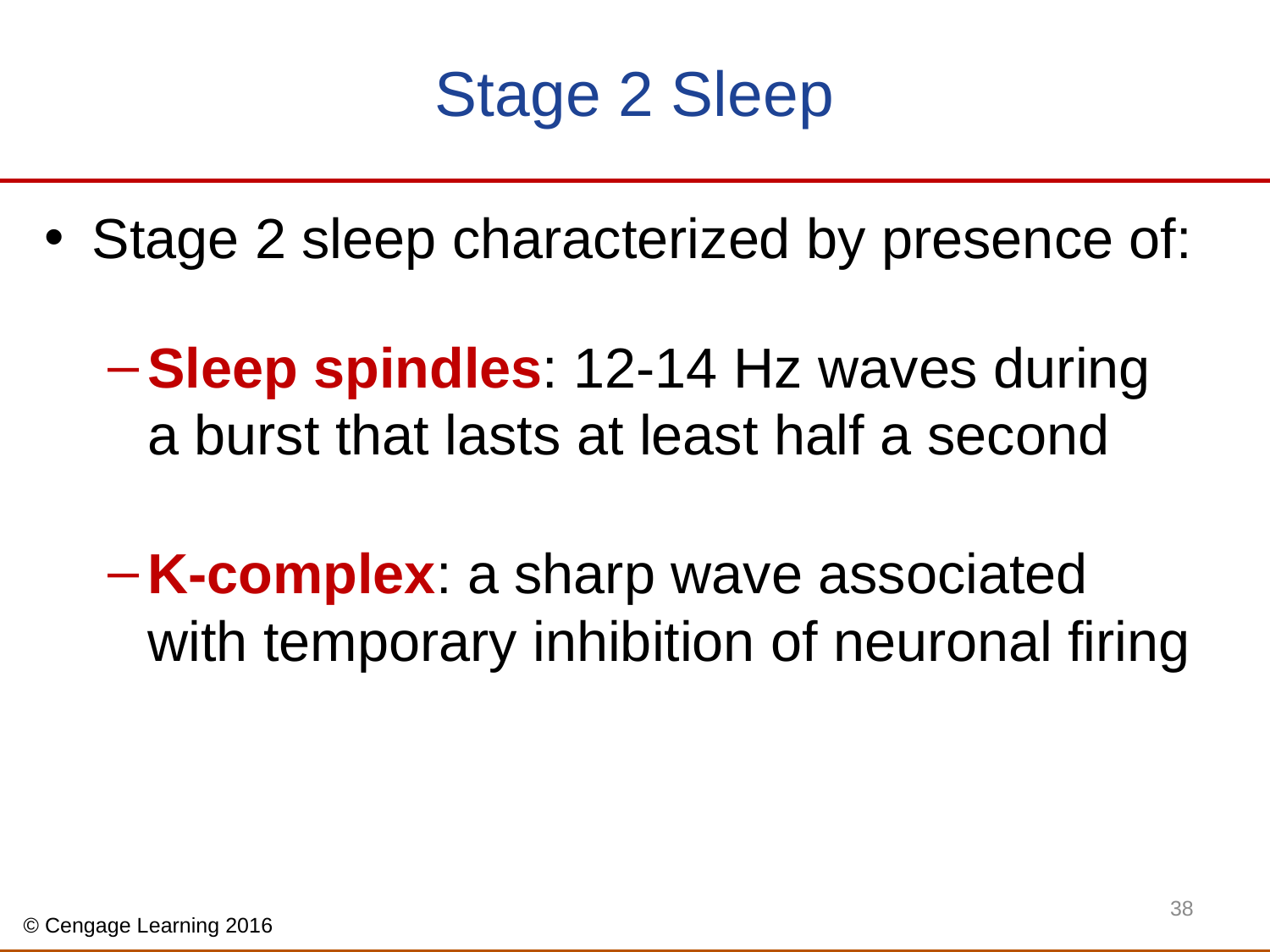

# Stage 2 Sleep
Stage 2 sleep characterized by presence of:

Sleep spindles: 12-14 Hz waves during a burst that lasts at least half a second

K-complex: a sharp wave associated with temporary inhibition of neuronal firing
38